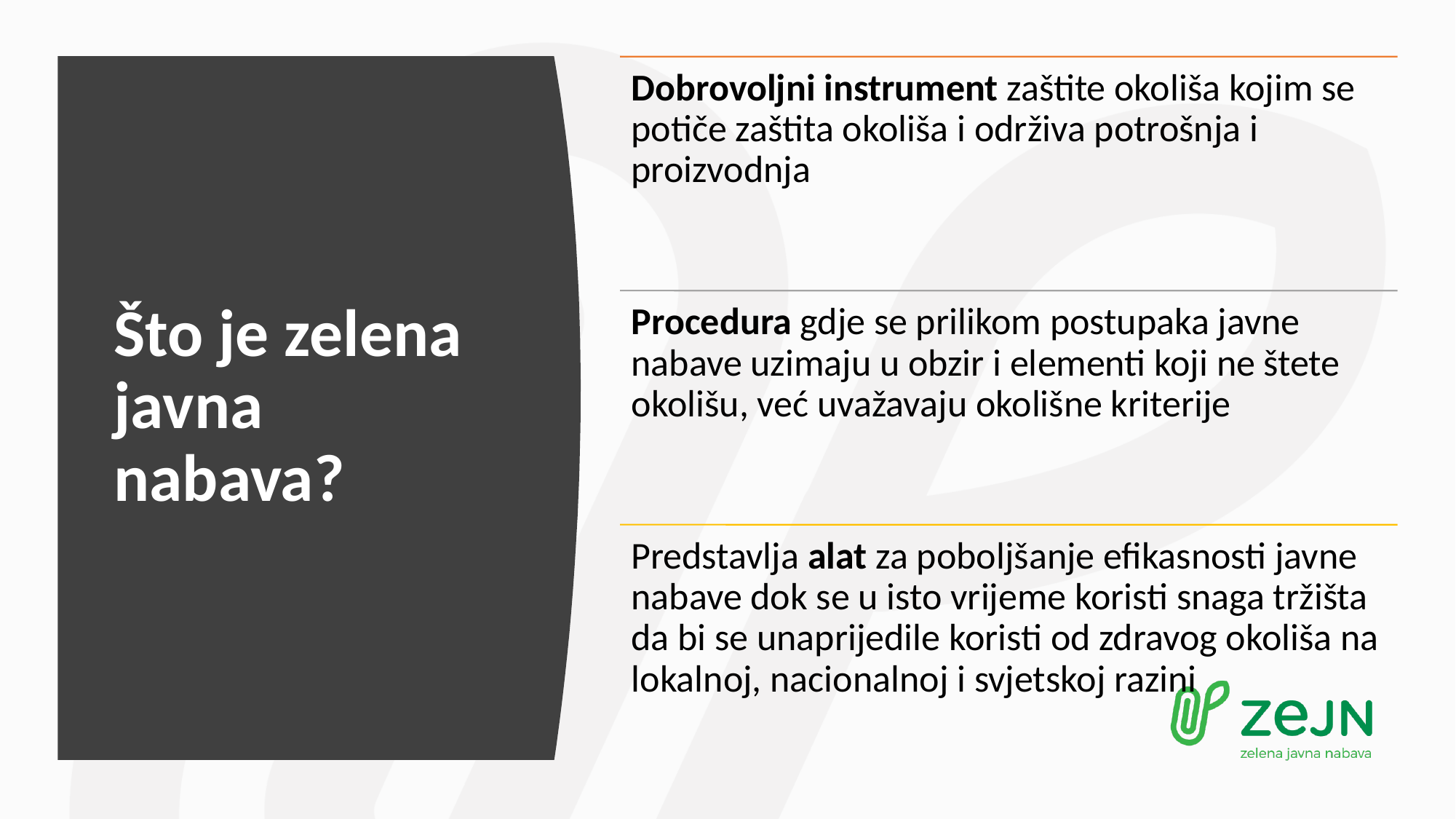

Dobrovoljni instrument zaštite okoliša kojim se potiče zaštita okoliša i održiva potrošnja i proizvodnja
Procedura gdje se prilikom postupaka javne nabave uzimaju u obzir i elementi koji ne štete okolišu, već uvažavaju okolišne kriterije
Predstavlja alat za poboljšanje efikasnosti javne nabave dok se u isto vrijeme koristi snaga tržišta da bi se unaprijedile koristi od zdravog okoliša na lokalnoj, nacionalnoj i svjetskoj razini

# Što je zelena javna nabava?